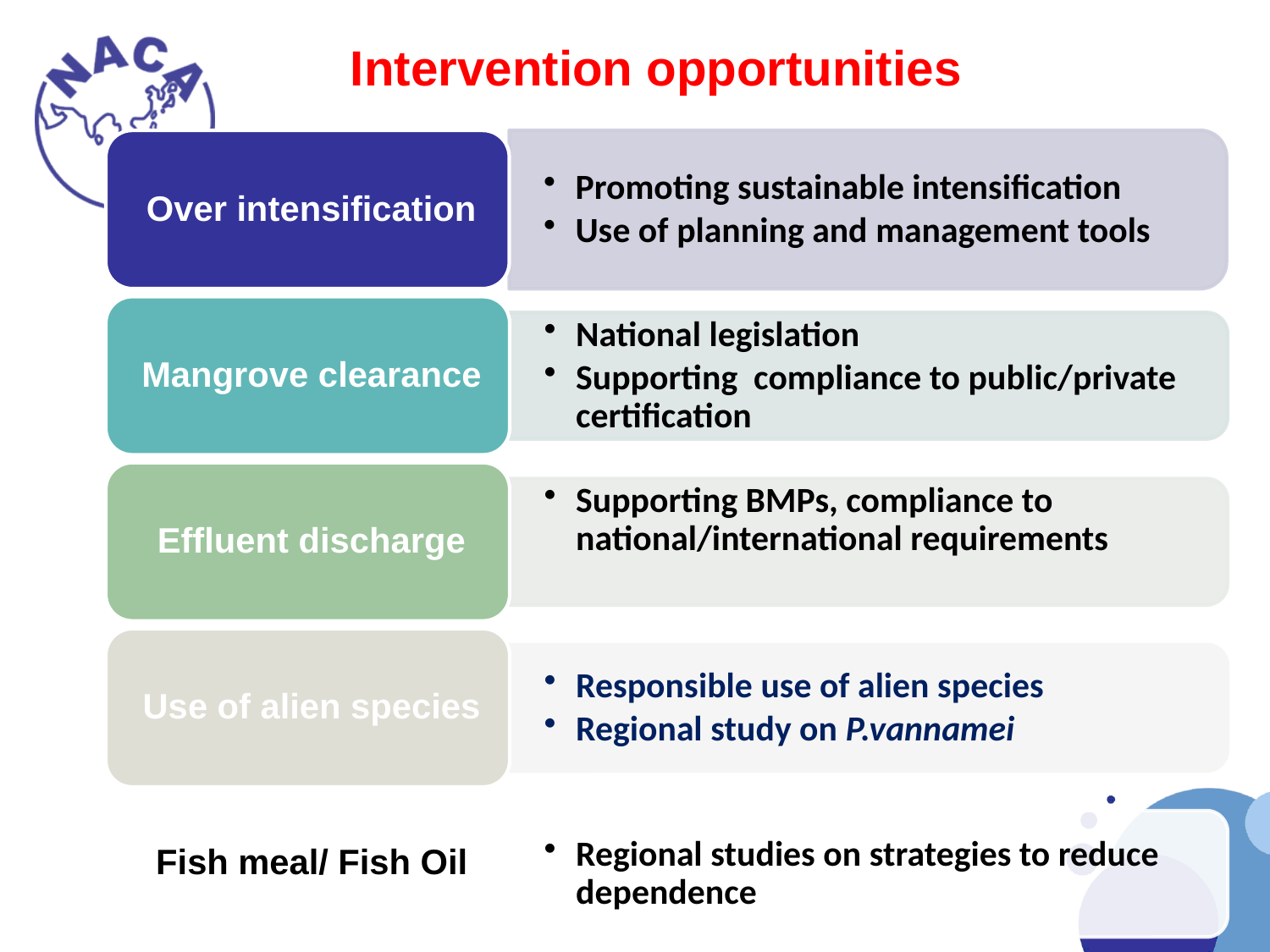

# Intervention opportunities
Promoting sustainable intensification
Use of planning and management tools
Over intensification
National legislation
Supporting  compliance to public/private certification
Mangrove clearance
Supporting BMPs, compliance to national/international requirements

Effluent discharge
Responsible use of alien species
Regional study on P.vannamei
Use of alien species
Regional studies on strategies to reduce dependence

Fish meal/ Fish Oil use of fish meal & fish oil